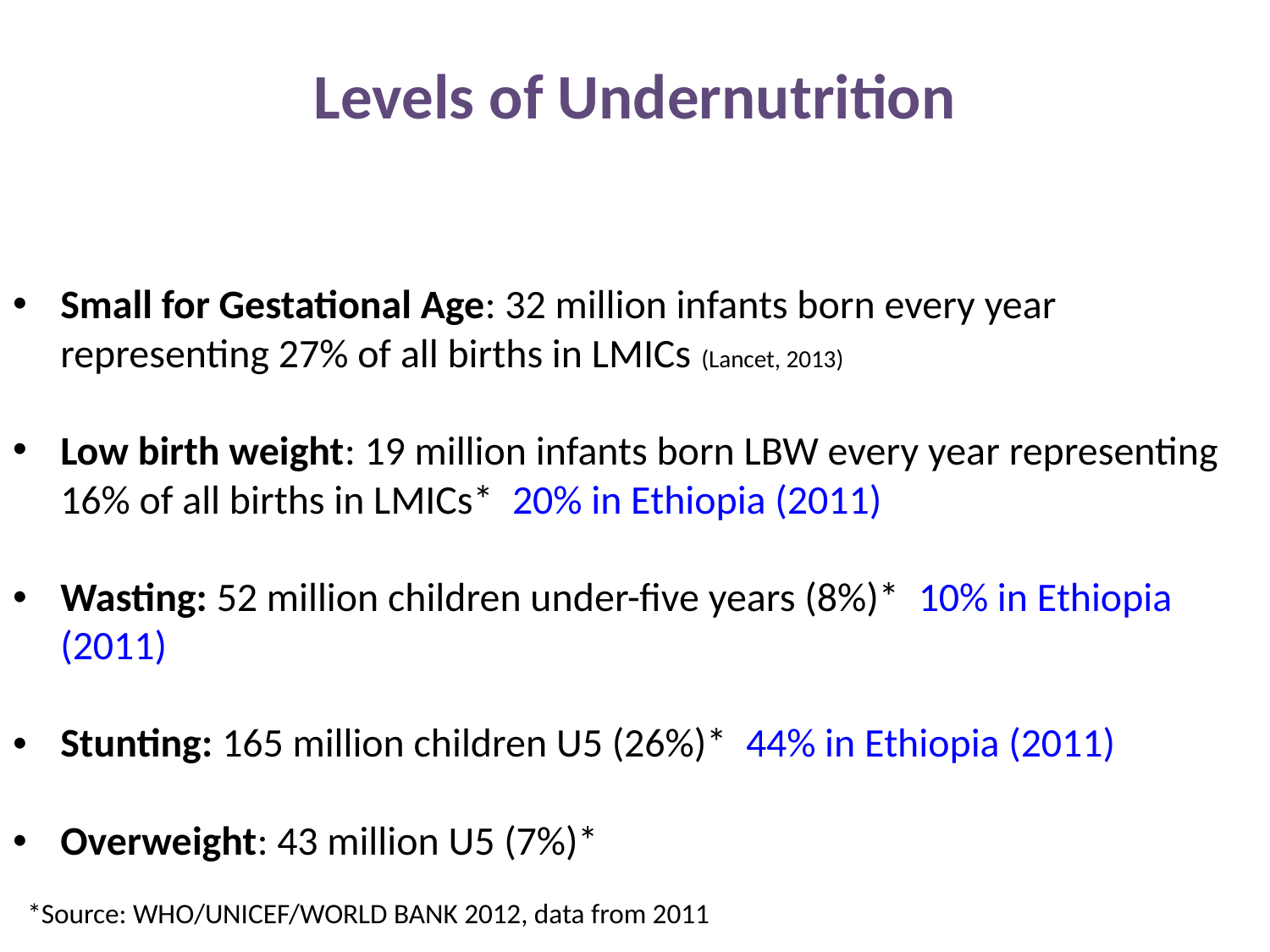

# Levels of Undernutrition

Small for Gestational Age: 32 million infants born every year representing 27% of all births in LMICs (Lancet, 2013)

Low birth weight: 19 million infants born LBW every year representing 16% of all births in LMICs*  20% in Ethiopia (2011)

Wasting: 52 million children under-five years (8%)*  10% in Ethiopia (2011)

Stunting: 165 million children U5 (26%)*  44% in Ethiopia (2011)

Overweight: 43 million U5 (7%)*

*Source: WHO/UNICEF/WORLD BANK 2012, data from 2011